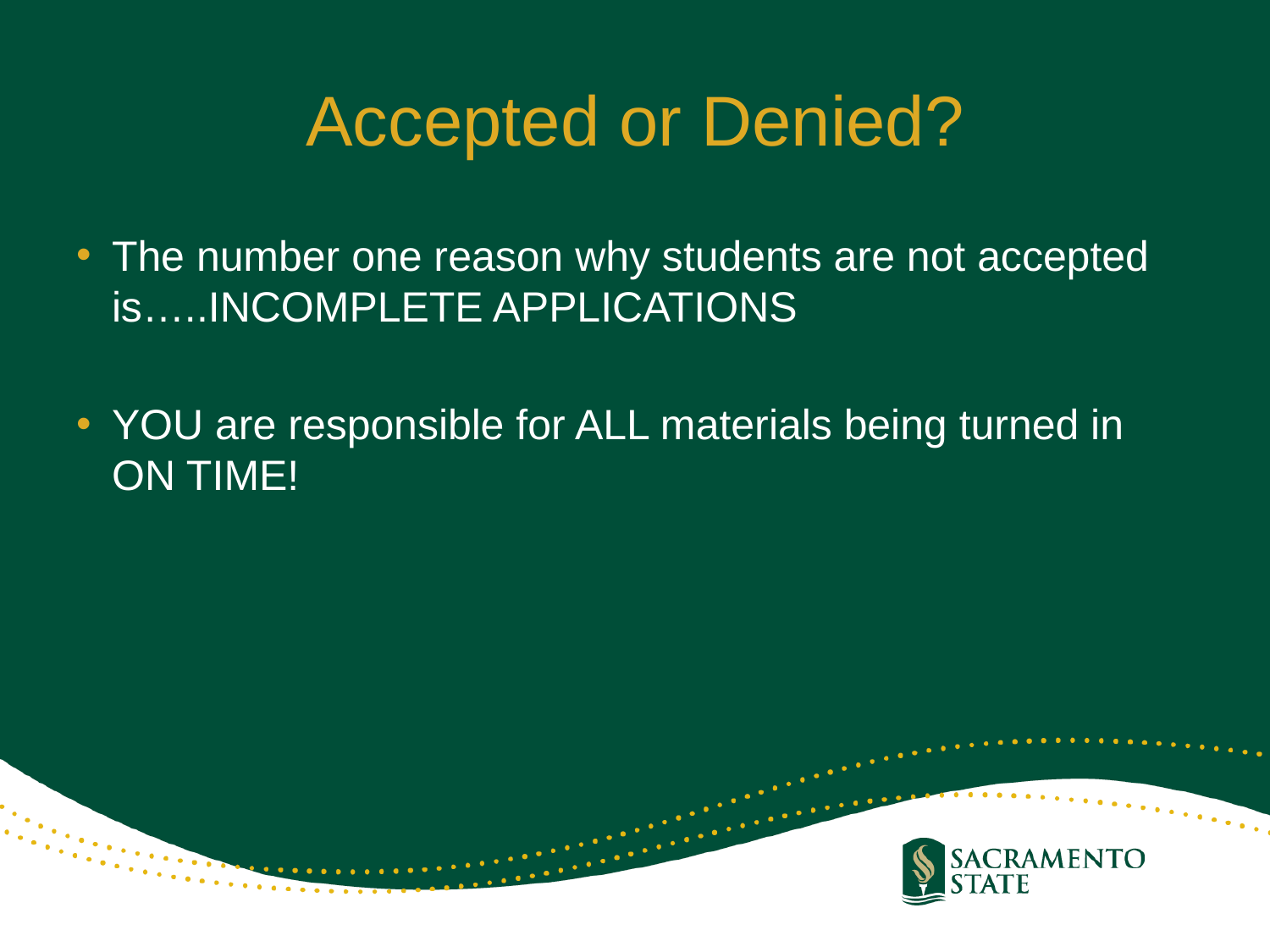

# Accepted or Denied?
The number one reason why students are not accepted is…..INCOMPLETE APPLICATIONS

YOU are responsible for ALL materials being turned in ON TIME!